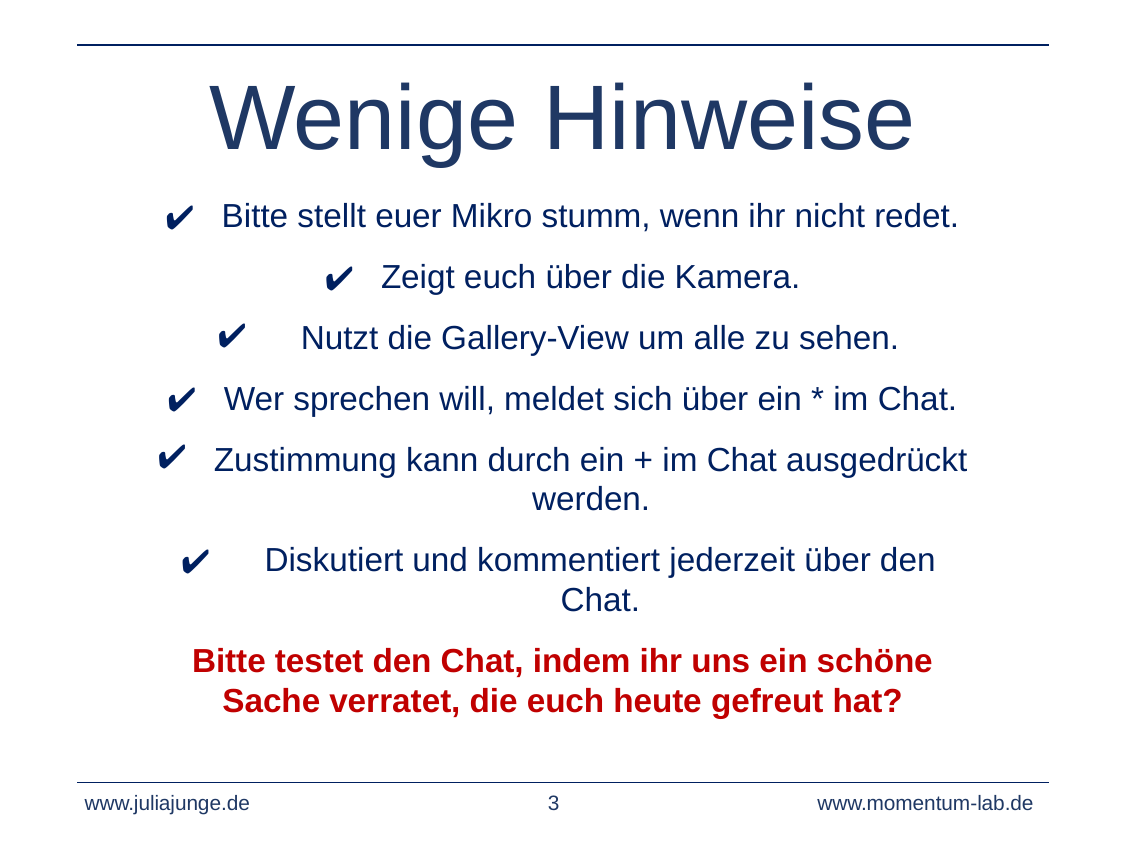

Wenige Hinweise
Bitte stellt euer Mikro stumm, wenn ihr nicht redet.
Zeigt euch über die Kamera.
Nutzt die Gallery-View um alle zu sehen.
Wer sprechen will, meldet sich über ein * im Chat.
Zustimmung kann durch ein + im Chat ausgedrückt werden.
Diskutiert und kommentiert jederzeit über den Chat.
Bitte testet den Chat, indem ihr uns ein schöne Sache verratet, die euch heute gefreut hat?

www.juliajunge.de
3
www.momentum-lab.de